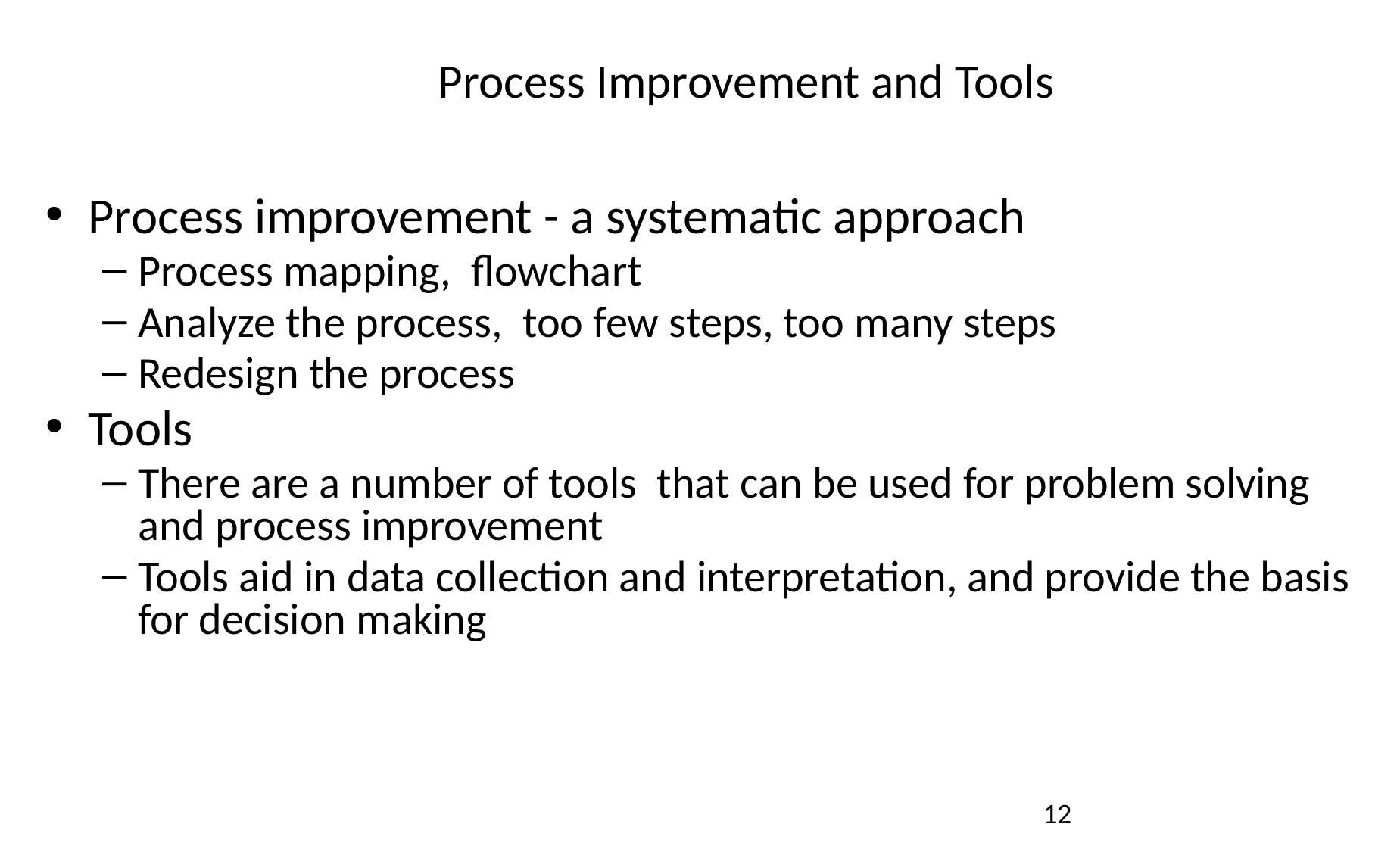

# Process Improvement and Tools
Process improvement - a systematic approach
Process mapping,  flowchart
Analyze the process,  too few steps, too many steps
Redesign the process
Tools
There are a number of tools  that can be used for problem solving and process improvement
Tools aid in data collection and interpretation, and provide the basis for decision making

12